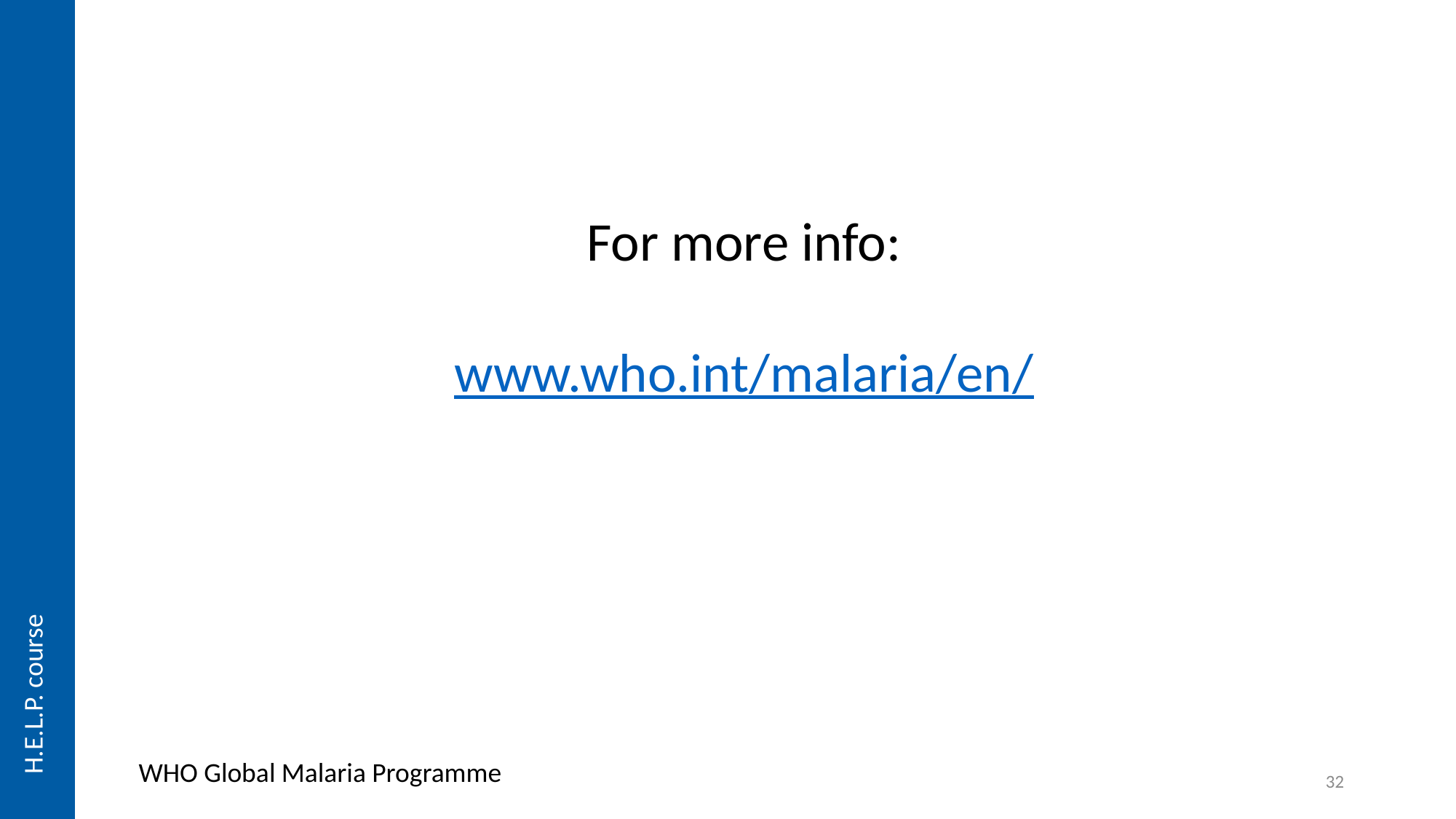

For more info:
www.who.int/malaria/en/

H.E.L.P. course
WHO Global Malaria Programme
32